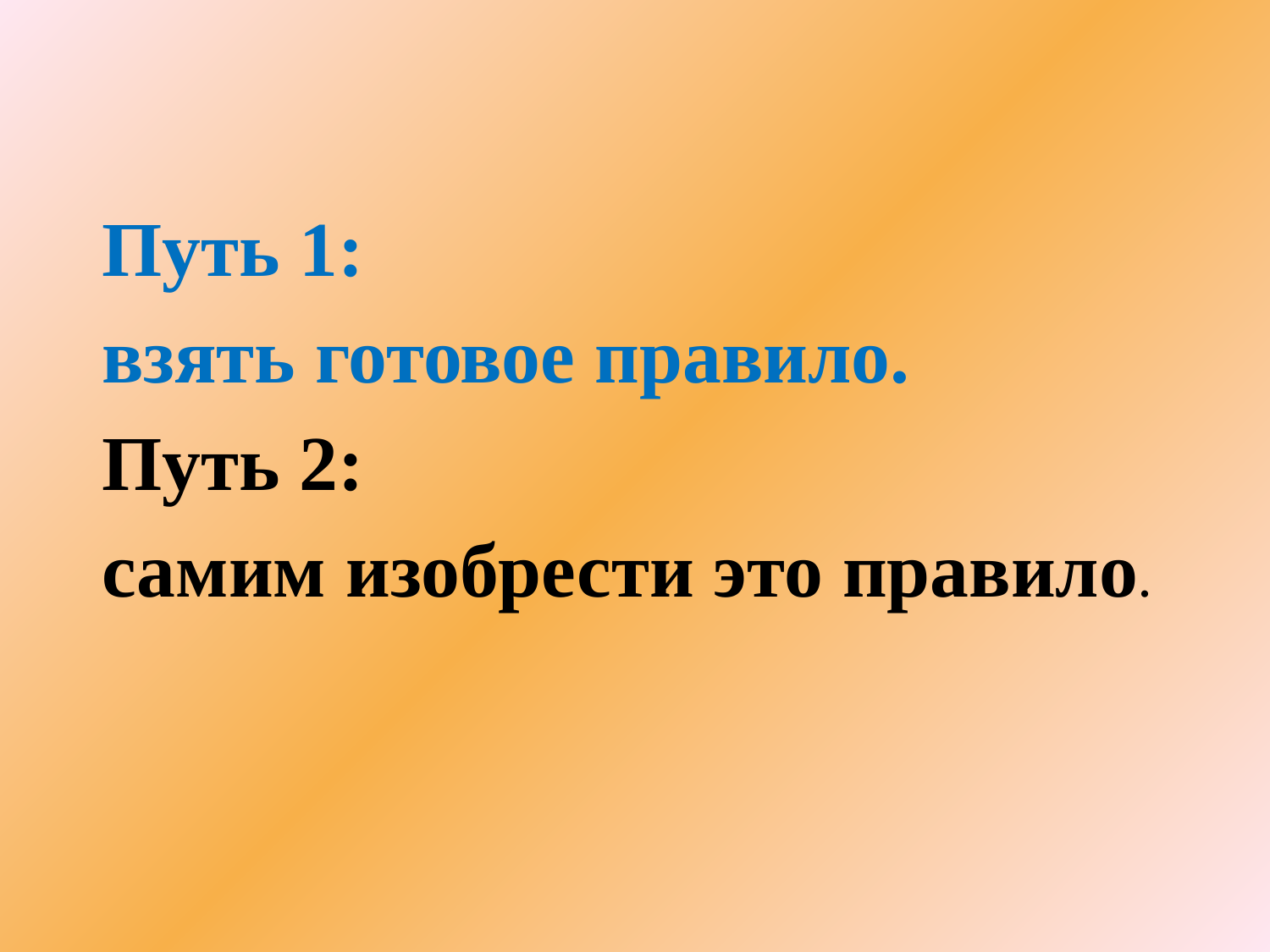

Путь 1:
взять готовое правило.
Путь 2:
самим изобрести это правило.